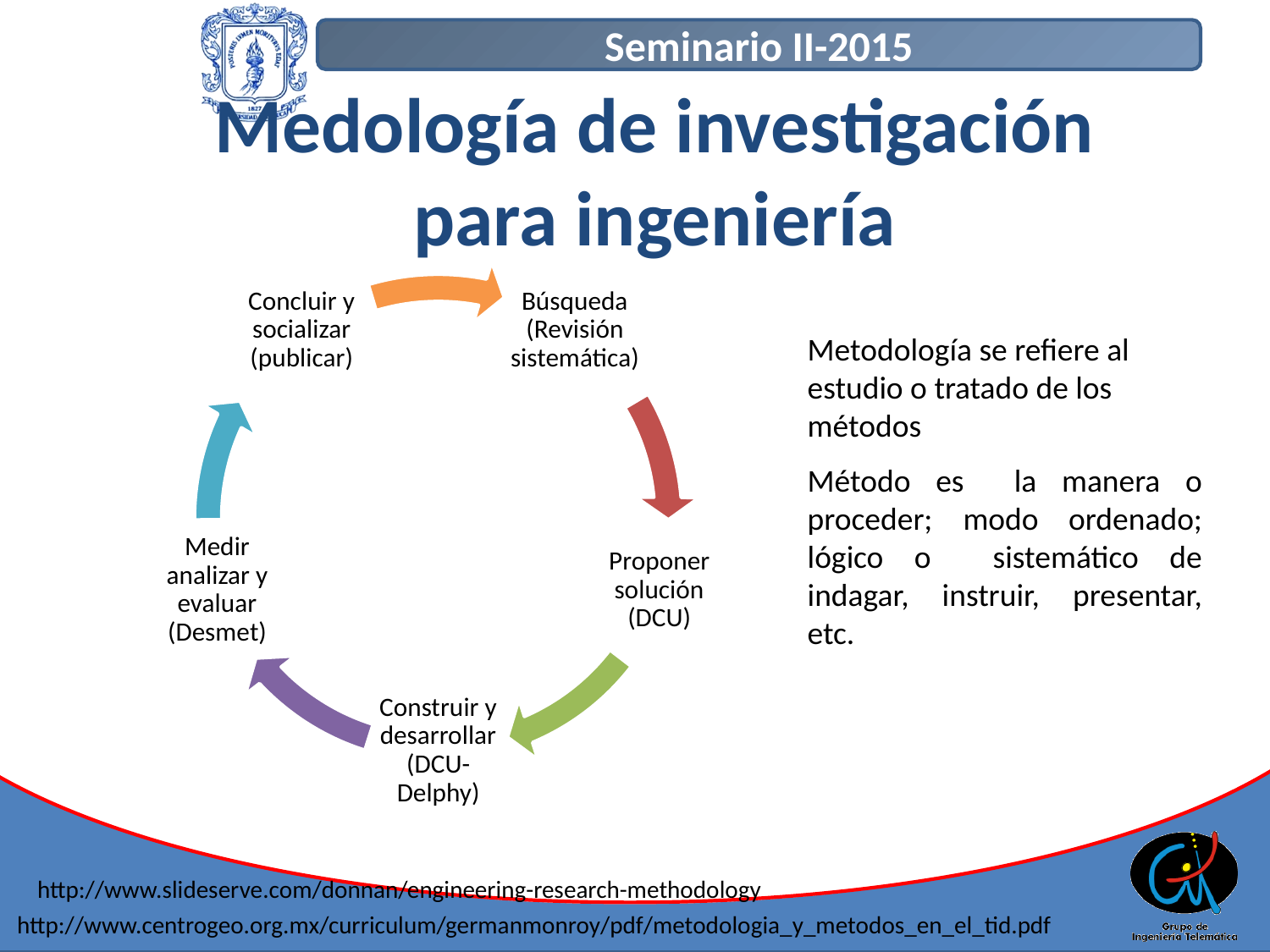

# Medología de investigación para ingeniería
Búsqueda (Revisión sistemática)
Proponer solución (DCU)
Construir y desarrollar (DCU-Delphy)
Medir analizar y evaluar (Desmet)
Concluir y socializar (publicar)
Metodología se refiere al estudio o tratado de los métodos
Método es  la manera o proceder; modo ordenado; lógico o  sistemático de indagar, instruir, presentar, etc.
http://www.slideserve.com/donnan/engineering-research-methodology
http://www.centrogeo.org.mx/curriculum/germanmonroy/pdf/metodologia_y_metodos_en_el_tid.pdf